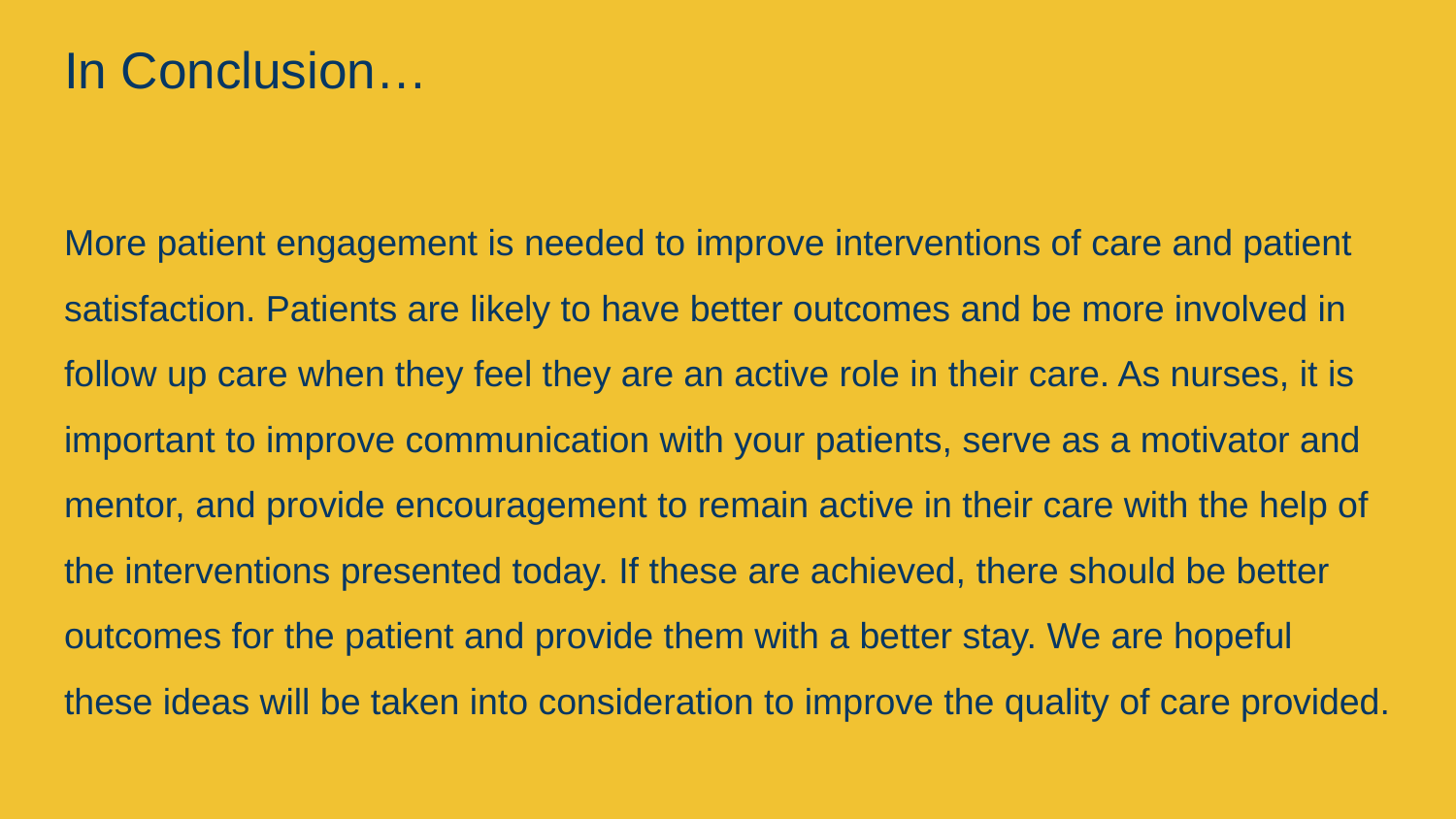

# In Conclusion…
More patient engagement is needed to improve interventions of care and patient satisfaction. Patients are likely to have better outcomes and be more involved in follow up care when they feel they are an active role in their care. As nurses, it is important to improve communication with your patients, serve as a motivator and mentor, and provide encouragement to remain active in their care with the help of the interventions presented today. If these are achieved, there should be better outcomes for the patient and provide them with a better stay. We are hopeful these ideas will be taken into consideration to improve the quality of care provided.